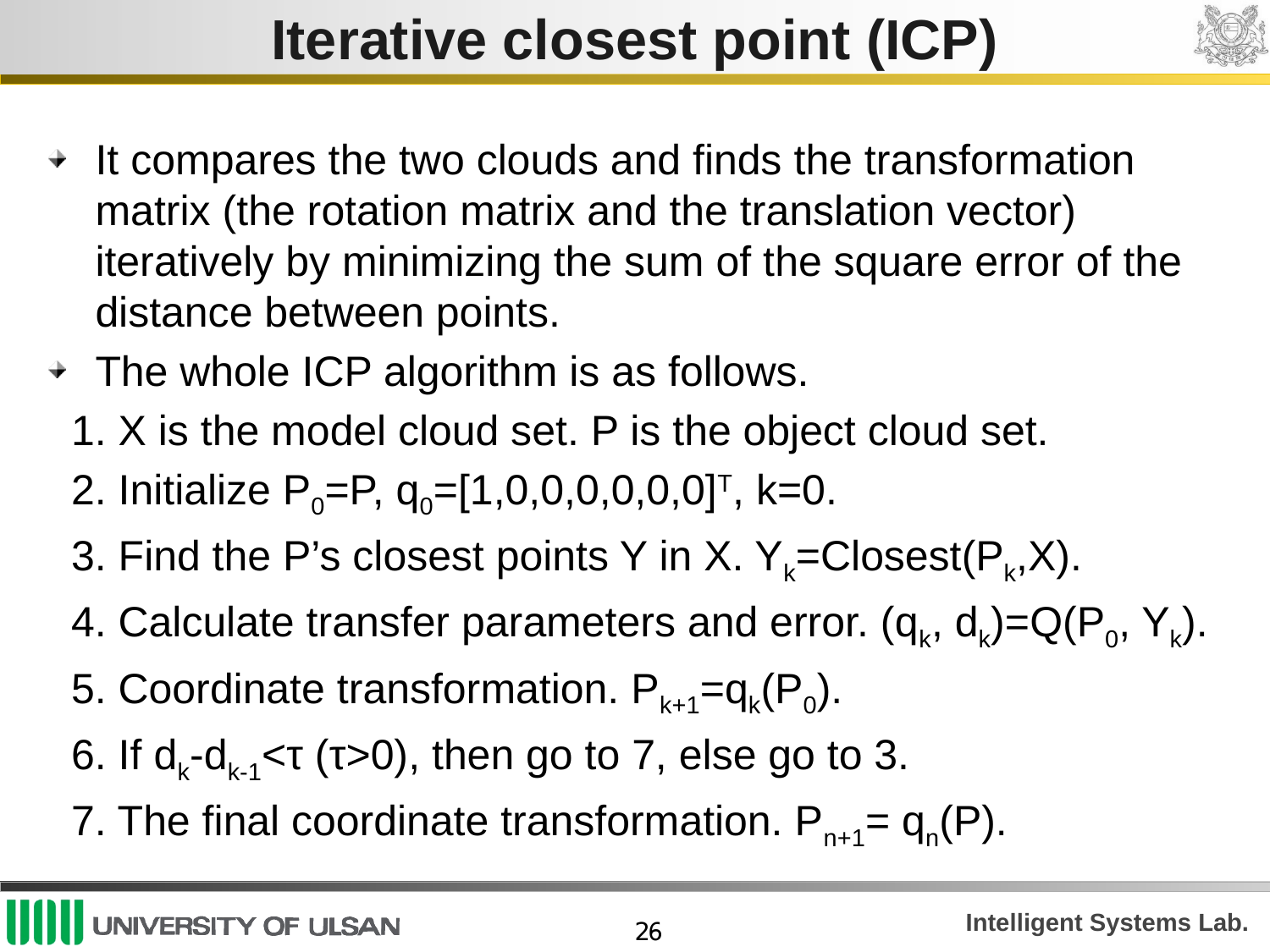

# Iterative closest point (ICP)
It compares the two clouds and finds the transformation matrix (the rotation matrix and the translation vector) iteratively by minimizing the sum of the square error of the distance between points.
The whole ICP algorithm is as follows.
  1. X is the model cloud set. P is the object cloud set.
  2. Initialize P0=P, q0=[1,0,0,0,0,0,0]T, k=0.
  3. Find the P’s closest points Y in X. Yk=Closest(Pk,X).
  4. Calculate transfer parameters and error. (qk, dk)=Q(P0, Yk).
  5. Coordinate transformation. Pk+1=qk(P0).
  6. If dk-dk-1<τ (τ>0), then go to 7, else go to 3.
  7. The final coordinate transformation. Pn+1= qn(P).